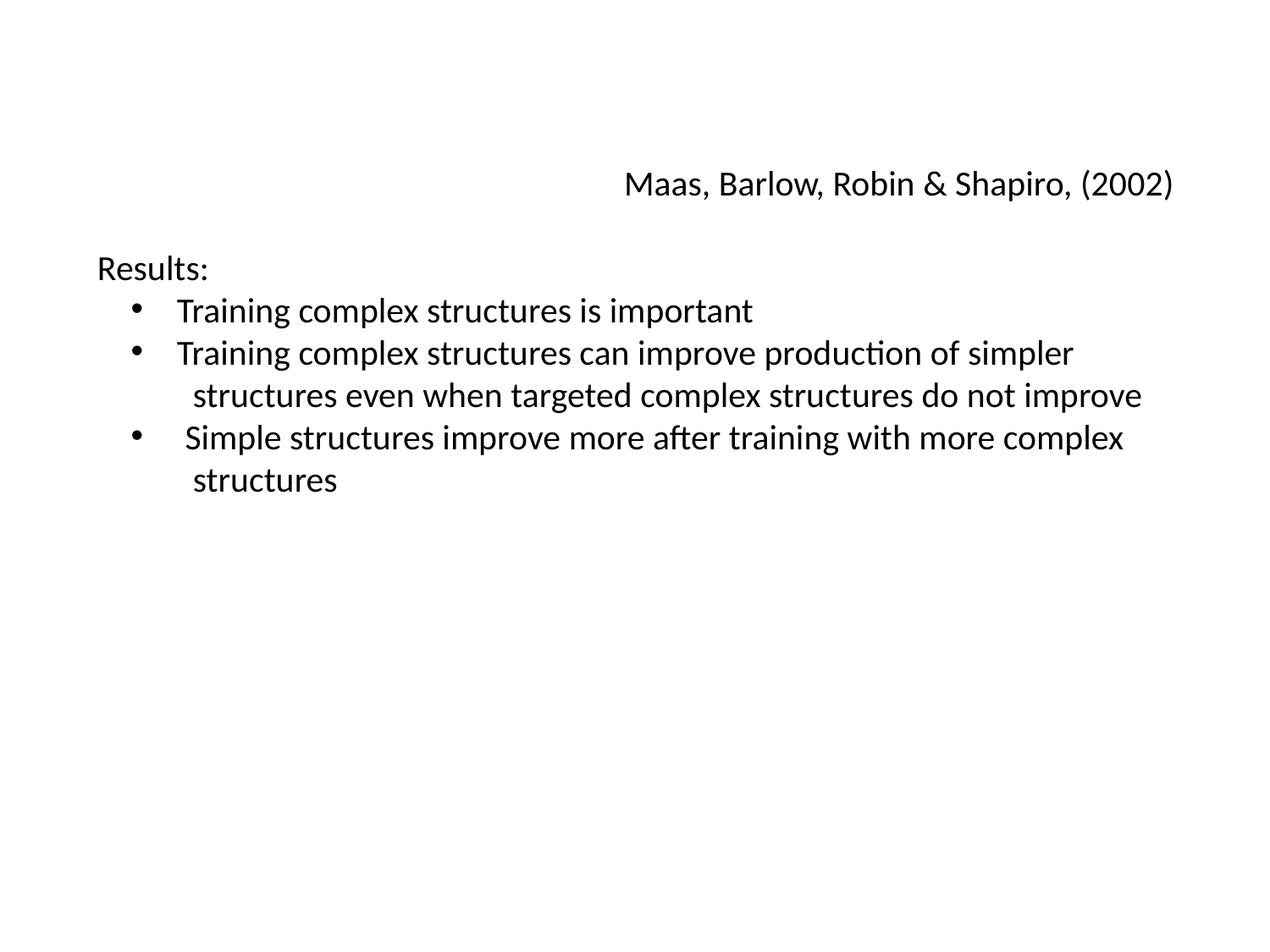

Maas, Barlow, Robin & Shapiro, (2002)

Results:
  Training complex structures is important
  Training complex structures can improve production of simpler
    structures even when targeted complex structures do not improve
   Simple structures improve more after training with more complex
    structures